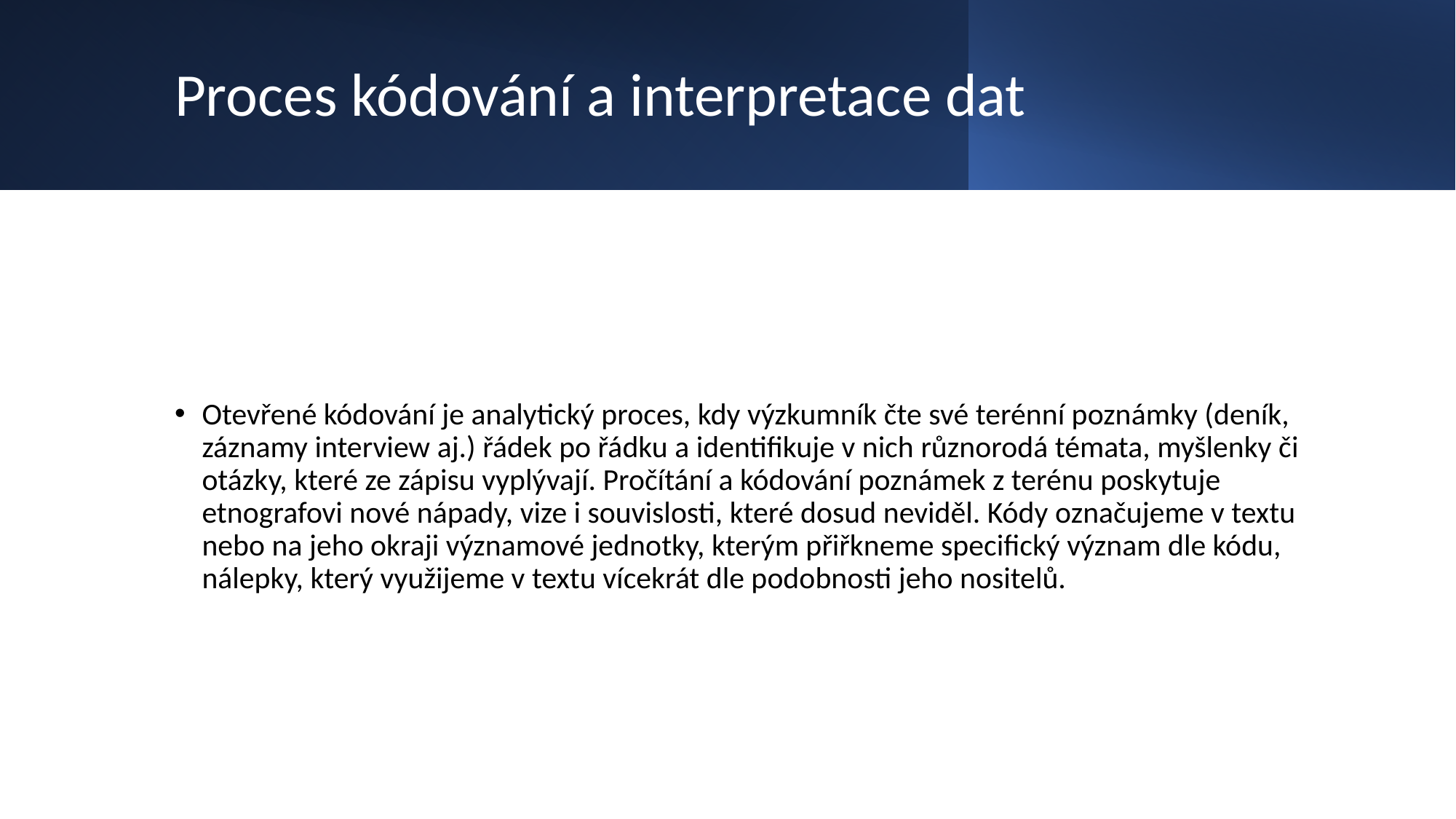

# Proces kódování a interpretace dat
Otevřené kódování je analytický proces, kdy výzkumník čte své terénní poznámky (deník, záznamy interview aj.) řádek po řádku a identifikuje v nich různorodá témata, myšlenky či otázky, které ze zápisu vyplývají. Pročítání a kódování poznámek z terénu poskytuje etnografovi nové nápady, vize i souvislosti, které dosud neviděl. Kódy označujeme v textu nebo na jeho okraji významové jednotky, kterým přiřkneme specifický význam dle kódu, nálepky, který využijeme v textu vícekrát dle podobnosti jeho nositelů.